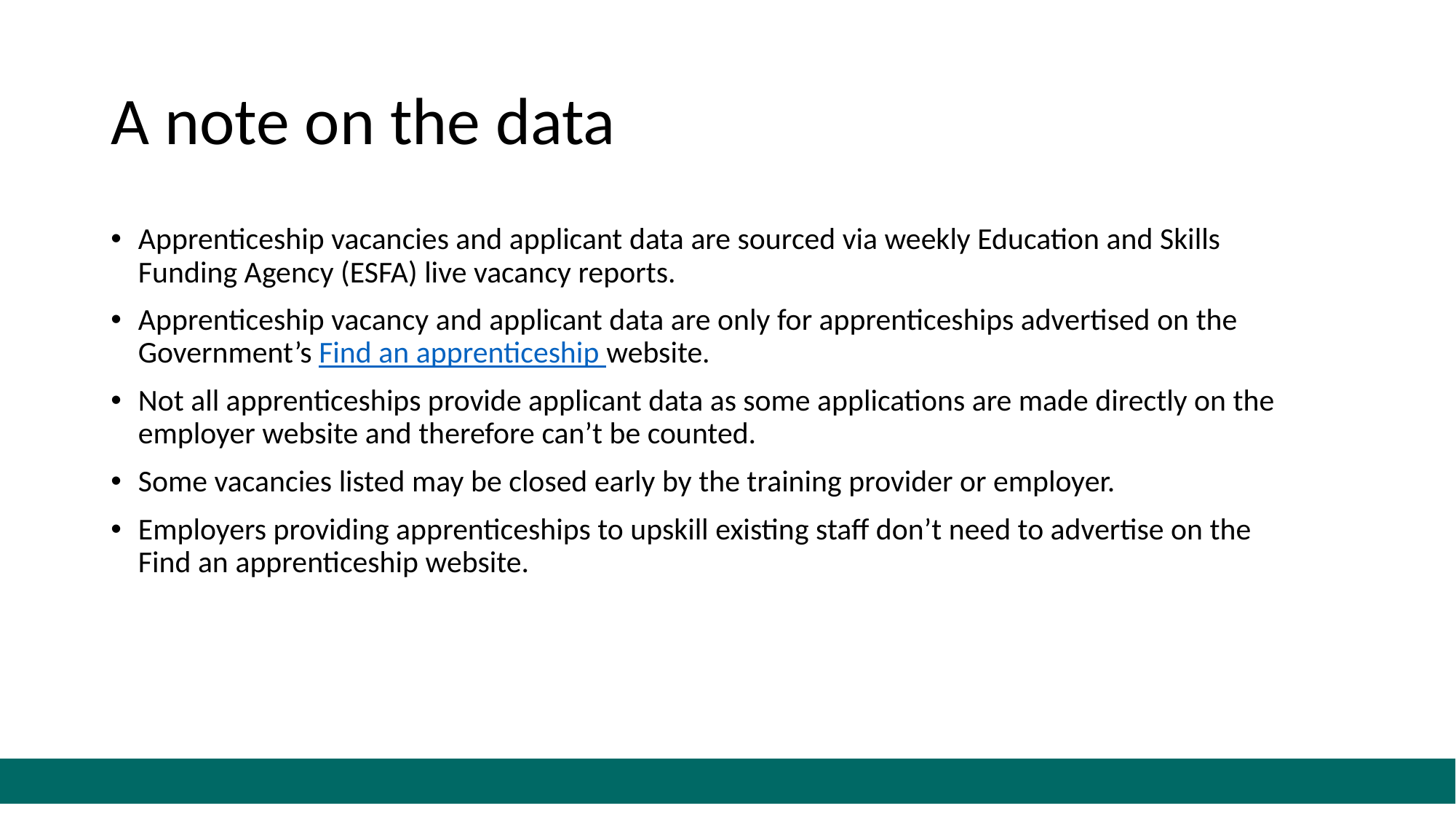

# A note on the data
Apprenticeship vacancies and applicant data are sourced via weekly Education and Skills Funding Agency (ESFA) live vacancy reports.
Apprenticeship vacancy and applicant data are only for apprenticeships advertised on the Government’s Find an apprenticeship website.
Not all apprenticeships provide applicant data as some applications are made directly on the employer website and therefore can’t be counted.
Some vacancies listed may be closed early by the training provider or employer.
Employers providing apprenticeships to upskill existing staff don’t need to advertise on the Find an apprenticeship website.